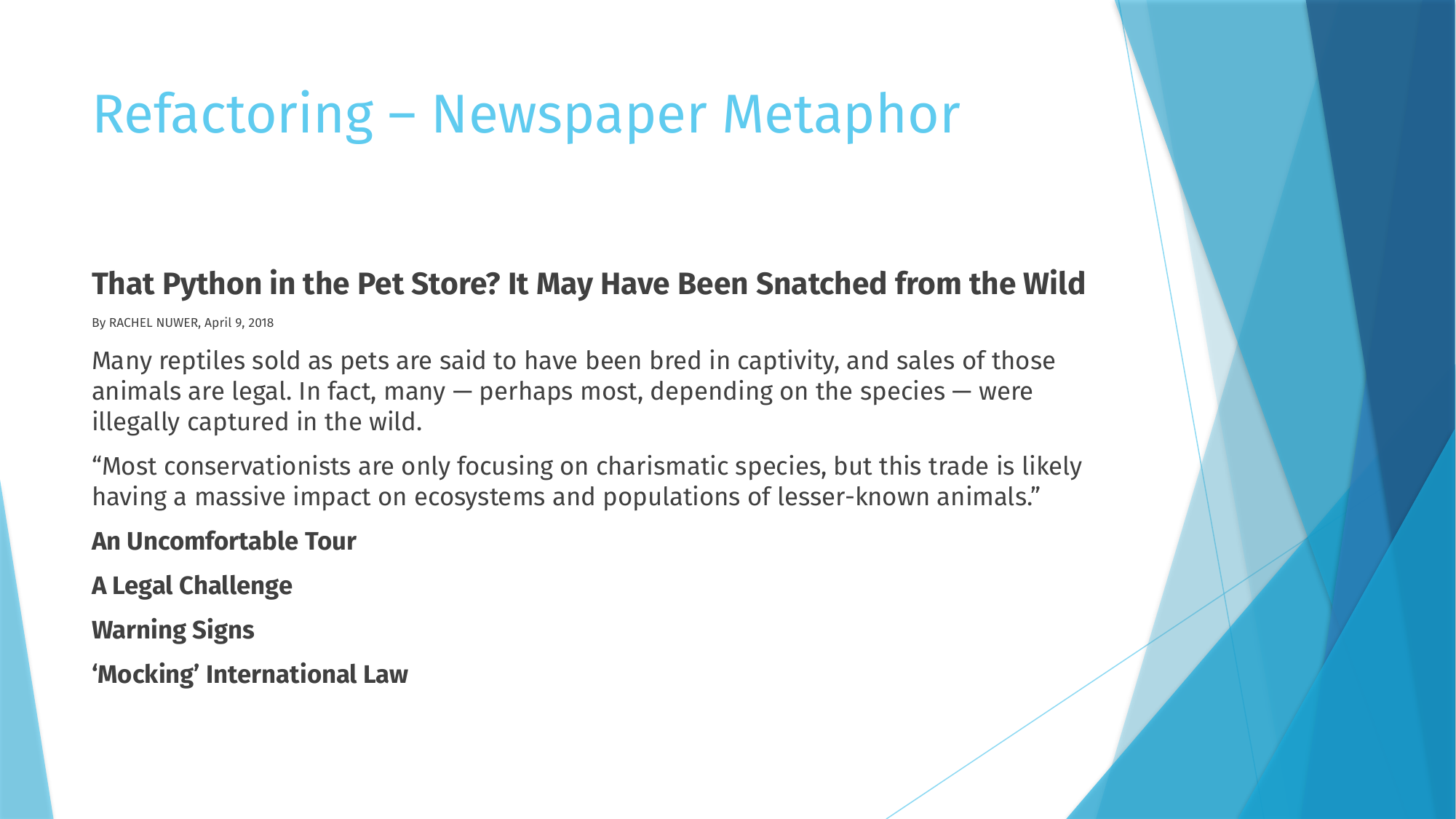

# Refactoring – Newspaper Metaphor
That Python in the Pet Store? It May Have Been Snatched from the Wild
By RACHEL NUWER, April 9, 2018
Many reptiles sold as pets are said to have been bred in captivity, and sales of those animals are legal. In fact, many — perhaps most, depending on the species — were illegally captured in the wild.
“Most conservationists are only focusing on charismatic species, but this trade is likely having a massive impact on ecosystems and populations of lesser-known animals.”
An Uncomfortable Tour
A Legal Challenge
Warning Signs
‘Mocking’ International Law